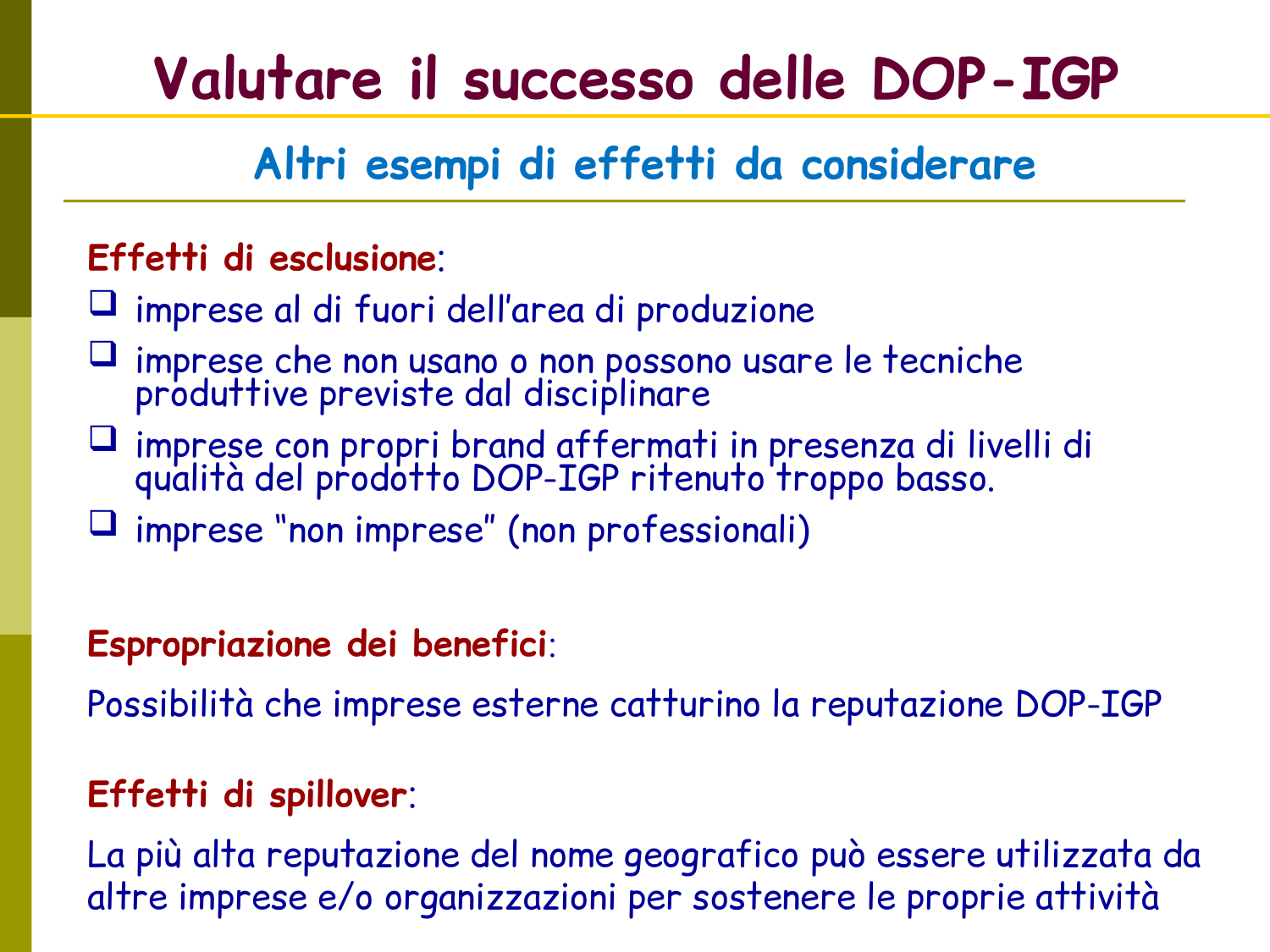

Valutare il successo delle DOP-IGP

Altri esempi di effetti da considerare
Effetti di esclusione:
imprese al di fuori dell’area di produzione
imprese che non usano o non possono usare le tecniche produttive previste dal disciplinare
imprese con propri brand affermati in presenza di livelli di qualità del prodotto DOP-IGP ritenuto troppo basso.
imprese “non imprese” (non professionali)
Espropriazione dei benefici:
Possibilità che imprese esterne catturino la reputazione DOP-IGP
Effetti di spillover:
La più alta reputazione del nome geografico può essere utilizzata da altre imprese e/o organizzazioni per sostenere le proprie attività